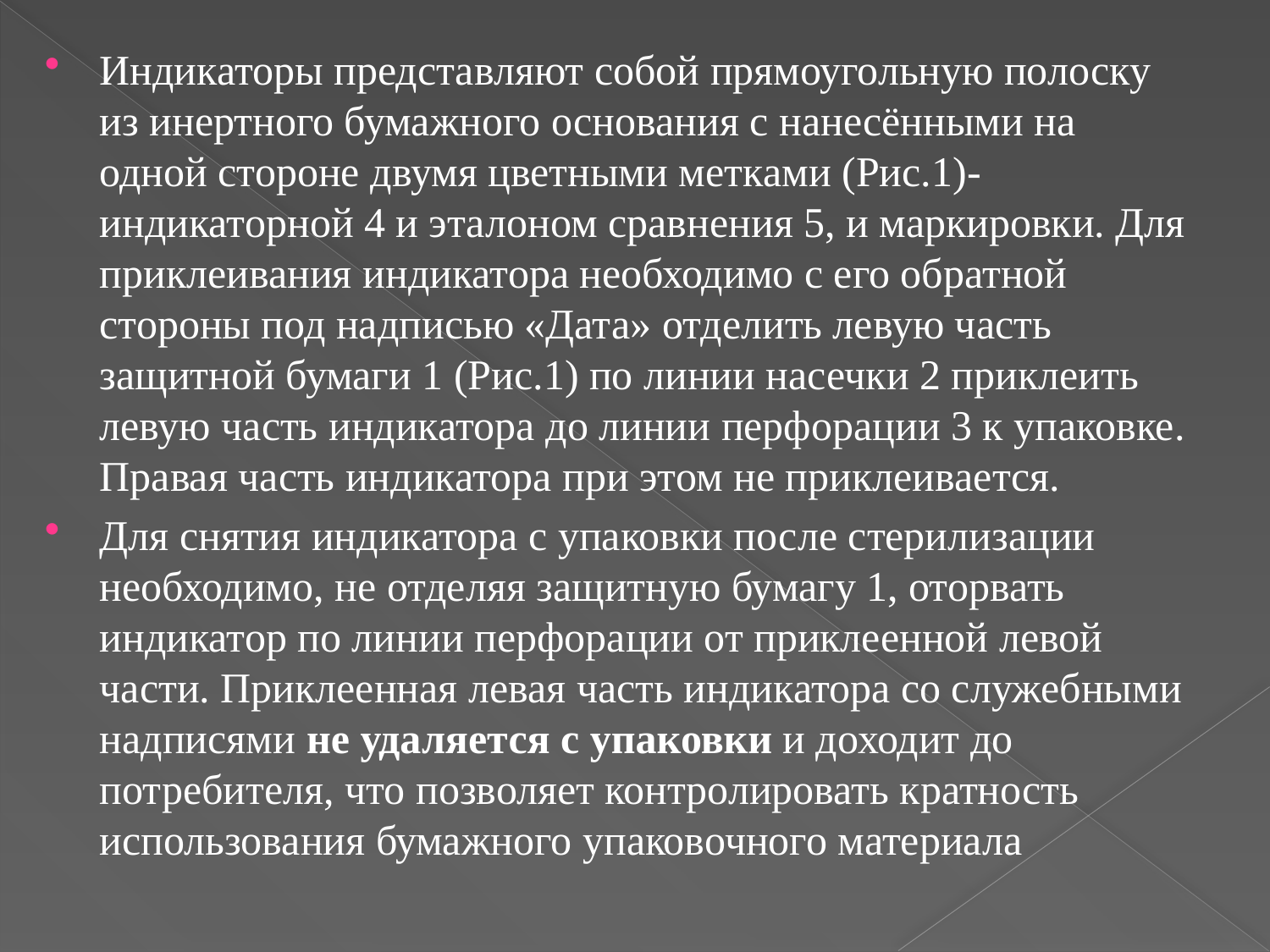

Индикаторы представляют собой прямоугольную полоску из инертного бумажного основания с нанесёнными на одной стороне двумя цветными метками (Рис.1)-индикаторной 4 и эталоном сравнения 5, и маркировки. Для приклеивания индикатора необходимо с его обратной стороны под надписью «Дата» отделить левую часть защитной бумаги 1 (Рис.1) по линии насечки 2 приклеить левую часть индикатора до линии перфорации 3 к упаковке. Правая часть индикатора при этом не приклеивается.
Для снятия индикатора с упаковки после стерилизации необходимо, не отделяя защитную бумагу 1, оторвать индикатор по линии перфорации от приклеенной левой части. Приклеенная левая часть индикатора со служебными надписями не удаляется с упаковки и доходит до потребителя, что позволяет контролировать кратность использования бумажного упаковочного материала